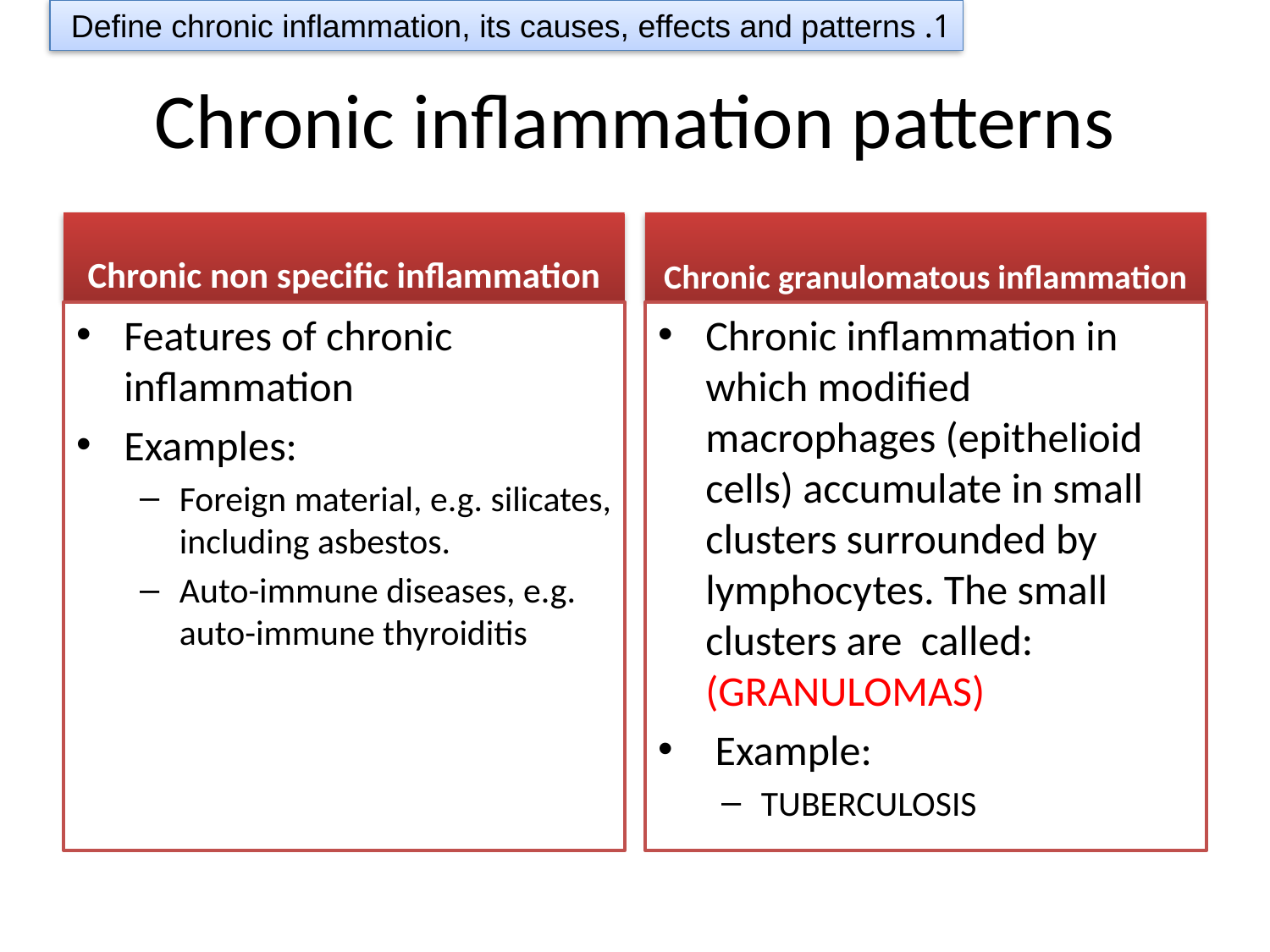

1. Define chronic inflammation, its causes, effects and patterns
# Chronic inflammation patterns
Chronic non specific inflammation
Chronic granulomatous inflammation
Features of chronic inflammation
Examples:
Foreign material, e.g. silicates, including asbestos.
Auto-immune diseases, e.g. auto-immune thyroiditis

Chronic inflammation in which modified macrophages (epithelioid cells) accumulate in small clusters surrounded by lymphocytes. The small clusters are  called: (GRANULOMAS)
 Example:
TUBERCULOSIS